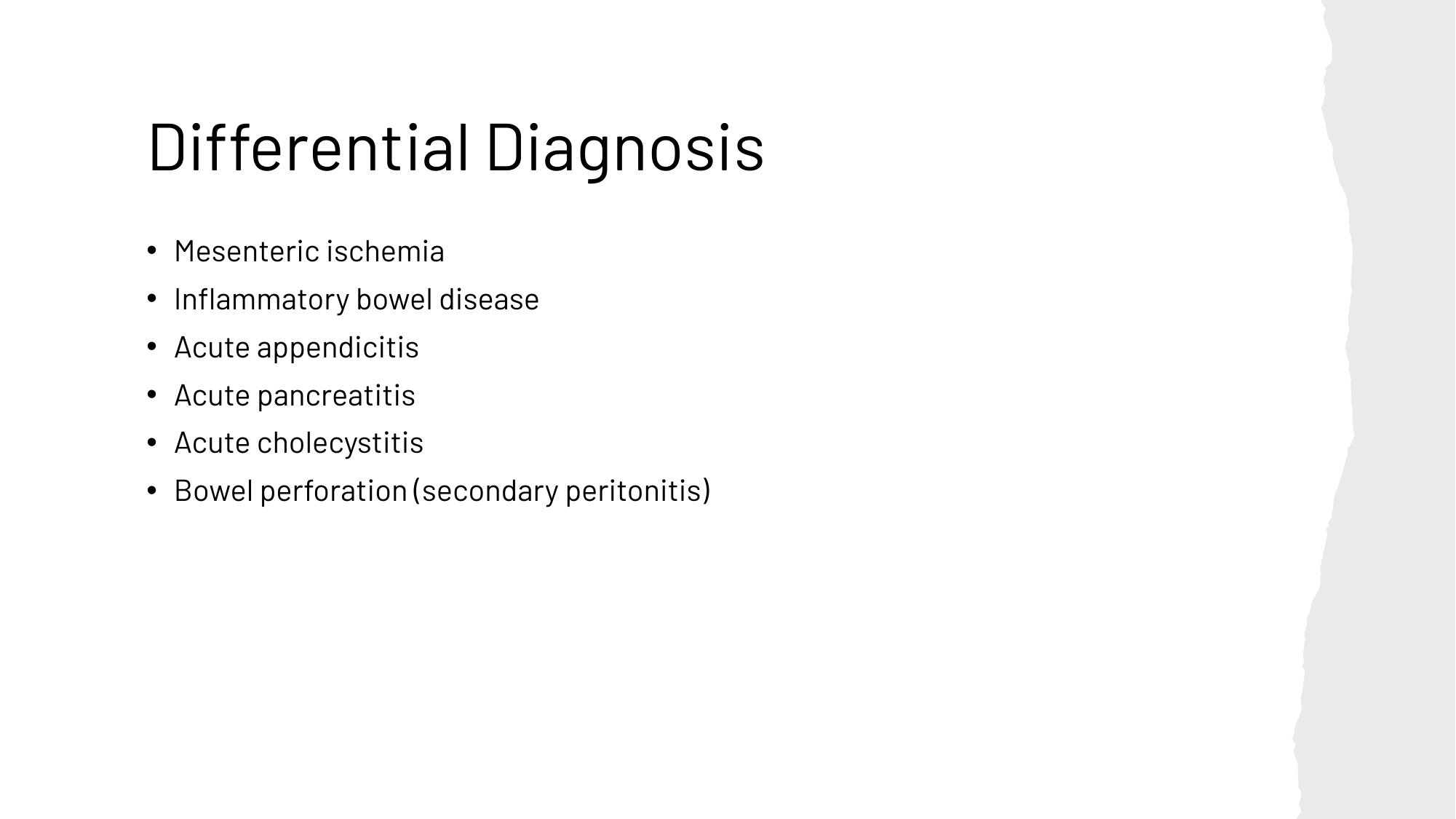

# Differential Diagnosis
Mesenteric ischemia
Inflammatory bowel disease
Acute appendicitis
Acute pancreatitis
Acute cholecystitis
Bowel perforation (secondary peritonitis)